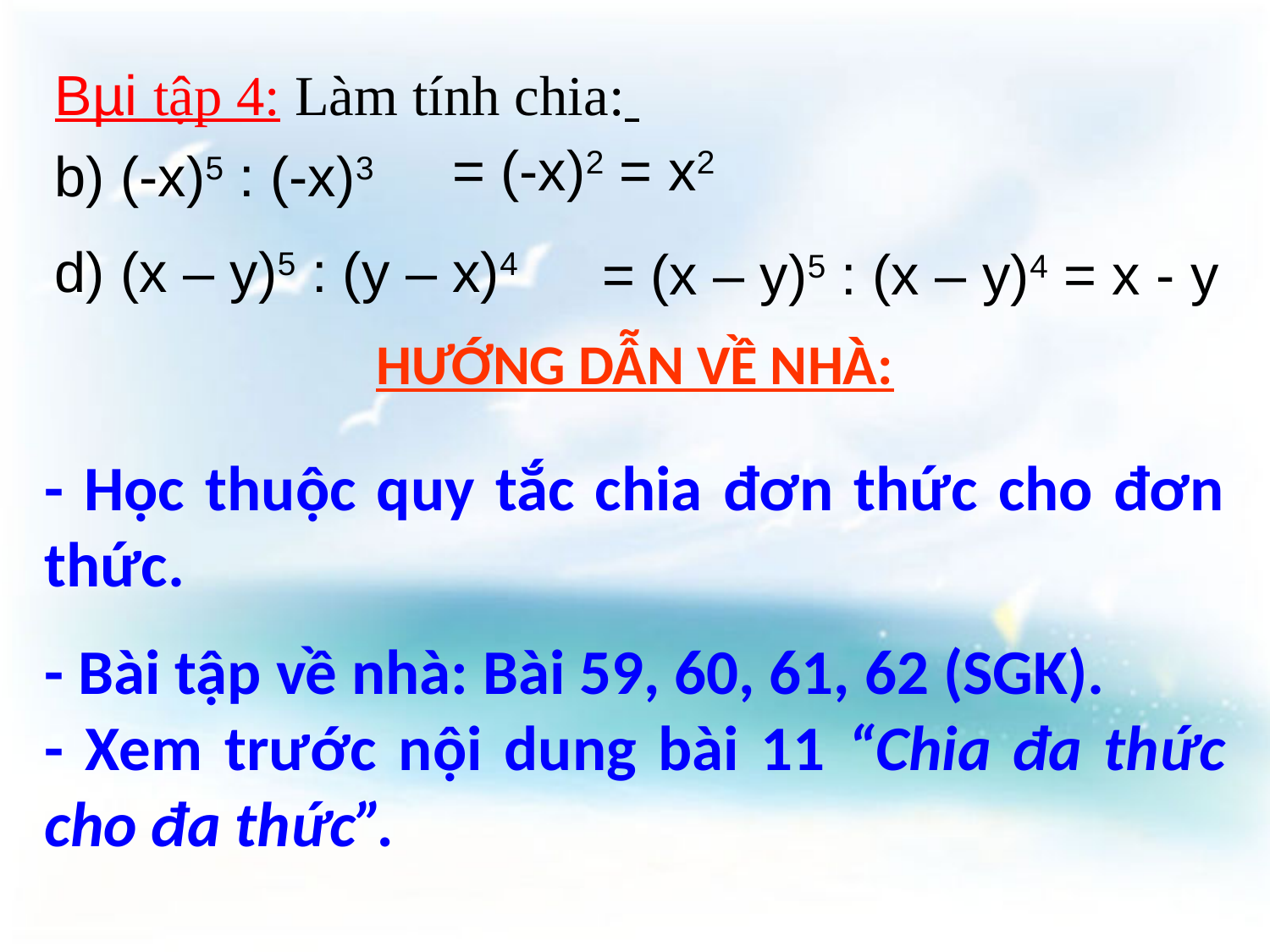

Bµi tập 4: Làm tính chia:
= (-x)2 = x2
b) (-x)5 : (-x)3
d) (x – y)5 : (y – x)4
= (x – y)5 : (x – y)4 = x - y

HƯỚNG DẪN VỀ NHÀ:
- Học thuộc quy tắc chia đơn thức cho đơn thức.
- Bài tập về nhà: Bài 59, 60, 61, 62 (SGK).
- Xem trước nội dung bài 11 “Chia đa thức cho đa thức”.